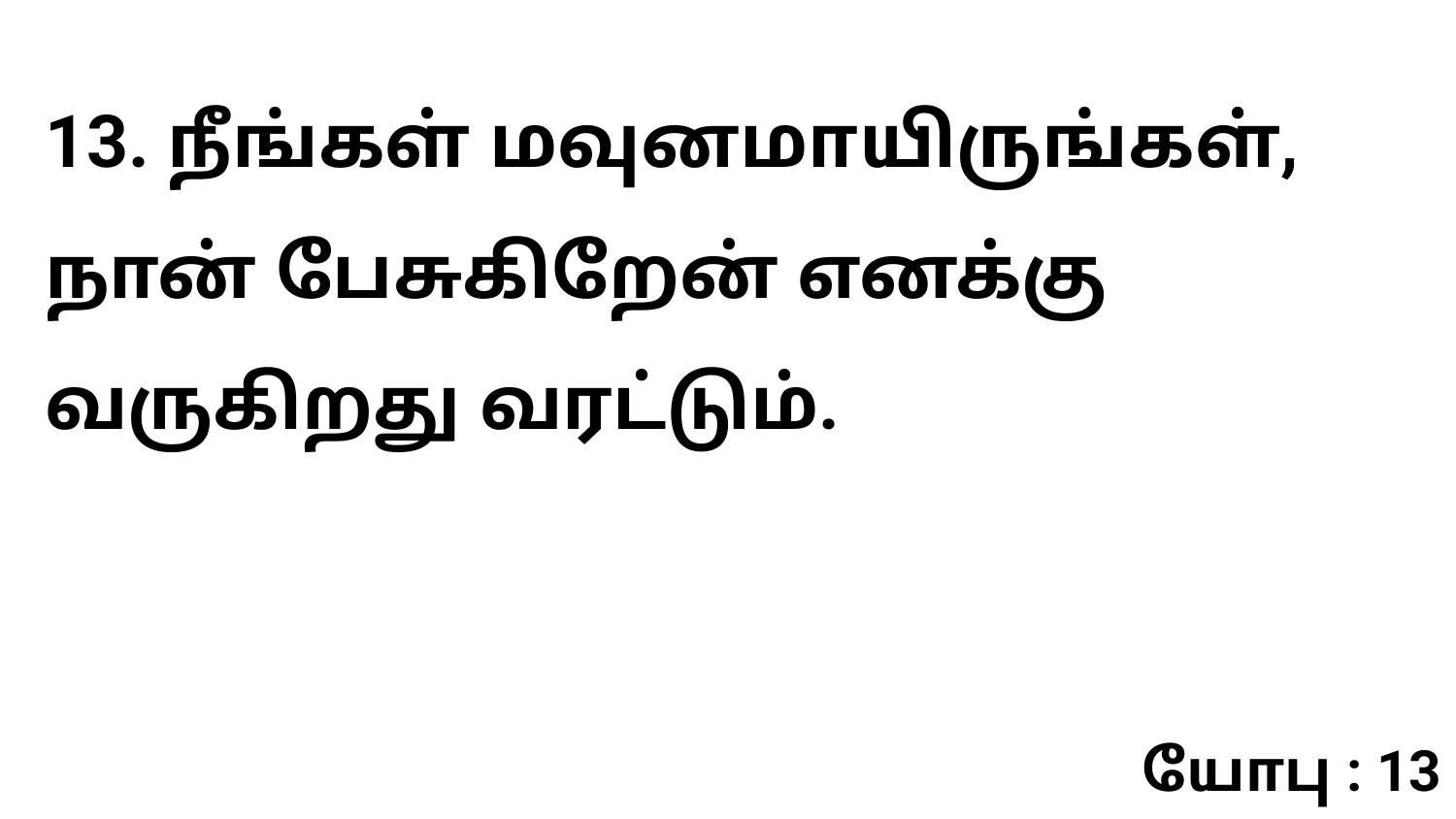

13. நீங்கள் மவுனமாயிருங்கள், நான் பேசுகிறேன் எனக்கு வருகிறது வரட்டும்.
யோபு : 13